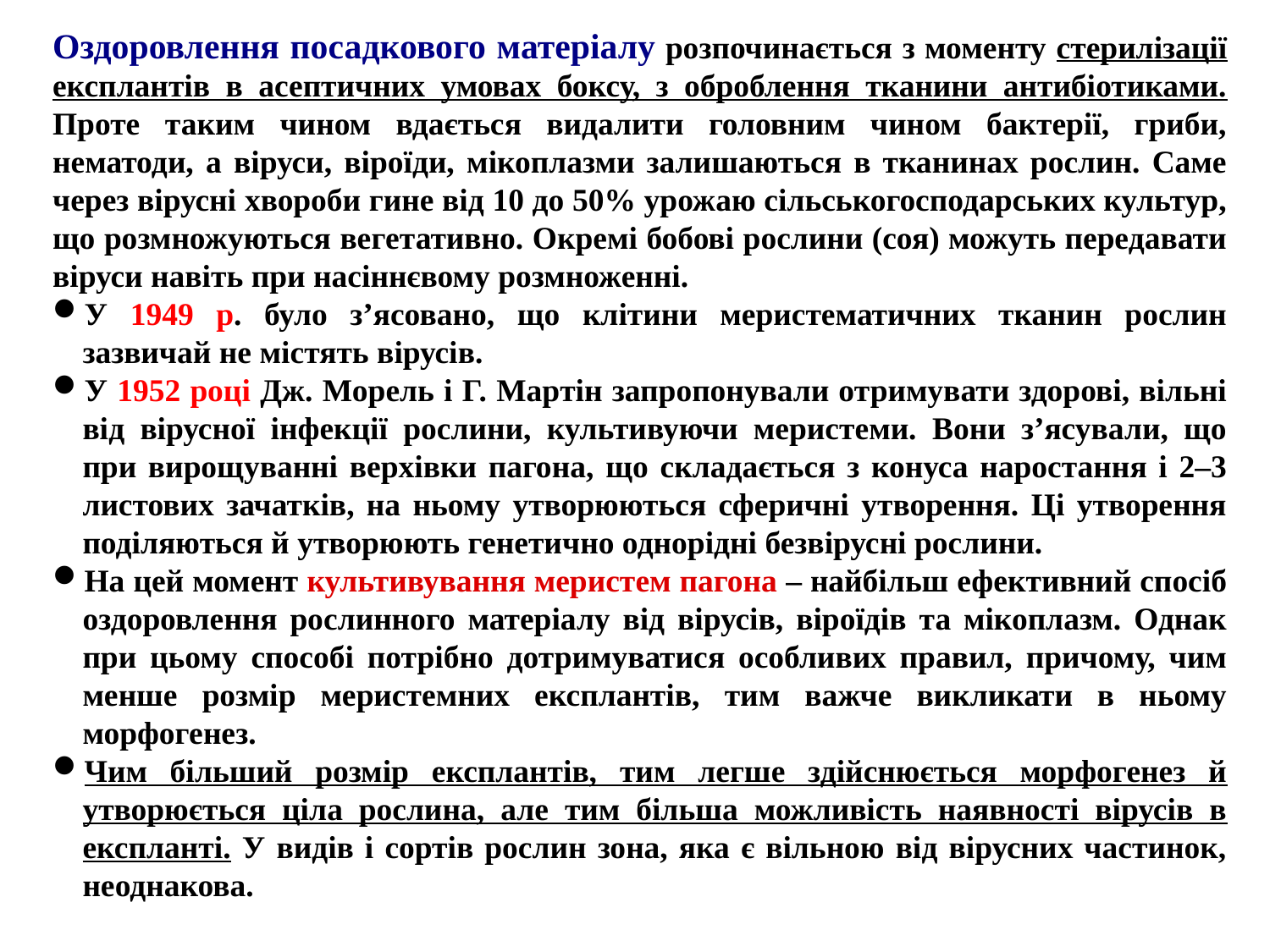

Оздоровлення посадкового матеріалу розпочинається з моменту стерилізації експлантів в асептичних умовах боксу, з оброблення тканини антибіотиками. Проте таким чином вдається видалити головним чином бактерії, гриби, нематоди, а віруси, віроїди, мікоплазми залишаються в тканинах рослин. Саме через вірусні хвороби гине від 10 до 50% урожаю сільськогосподарських культур, що розмножуються вегетативно. Окремі бобові рослини (соя) можуть передавати віруси навіть при насіннєвому розмноженні.
У 1949 р. було з’ясовано, що клітини меристематичних тканин рослин зазвичай не містять вірусів.
У 1952 році Дж. Морель і Г. Mapтін запропонували отримувати здорові, вільні від вірусної інфекції рослини, культивуючи меристеми. Вони з’ясували, що при вирощуванні верхівки пагона, що складається з конуса наростання і 2–3 листових зачатків, на ньому утворюються сферичні утворення. Ці утворення поділяються й утворюють генетично однорідні безвірусні рослини.
На цей момент культивування меристем пагона – найбільш ефективний спосіб оздоровлення рослинного матеріалу від вірусів, віроїдів та мікоплазм. Однак при цьому способі потрібно дотримуватися особливих правил, причому, чим менше розмір меристемних експлантів, тим важче викликати в ньому морфогенез.
Чим більший розмір експлантів, тим легше здійснюється морфогенез й утворюється ціла рослина, але тим більша можливість наявності вірусів в експланті. У видів і сортів рослин зона, яка є вільною від вірусних частинок, неоднакова.